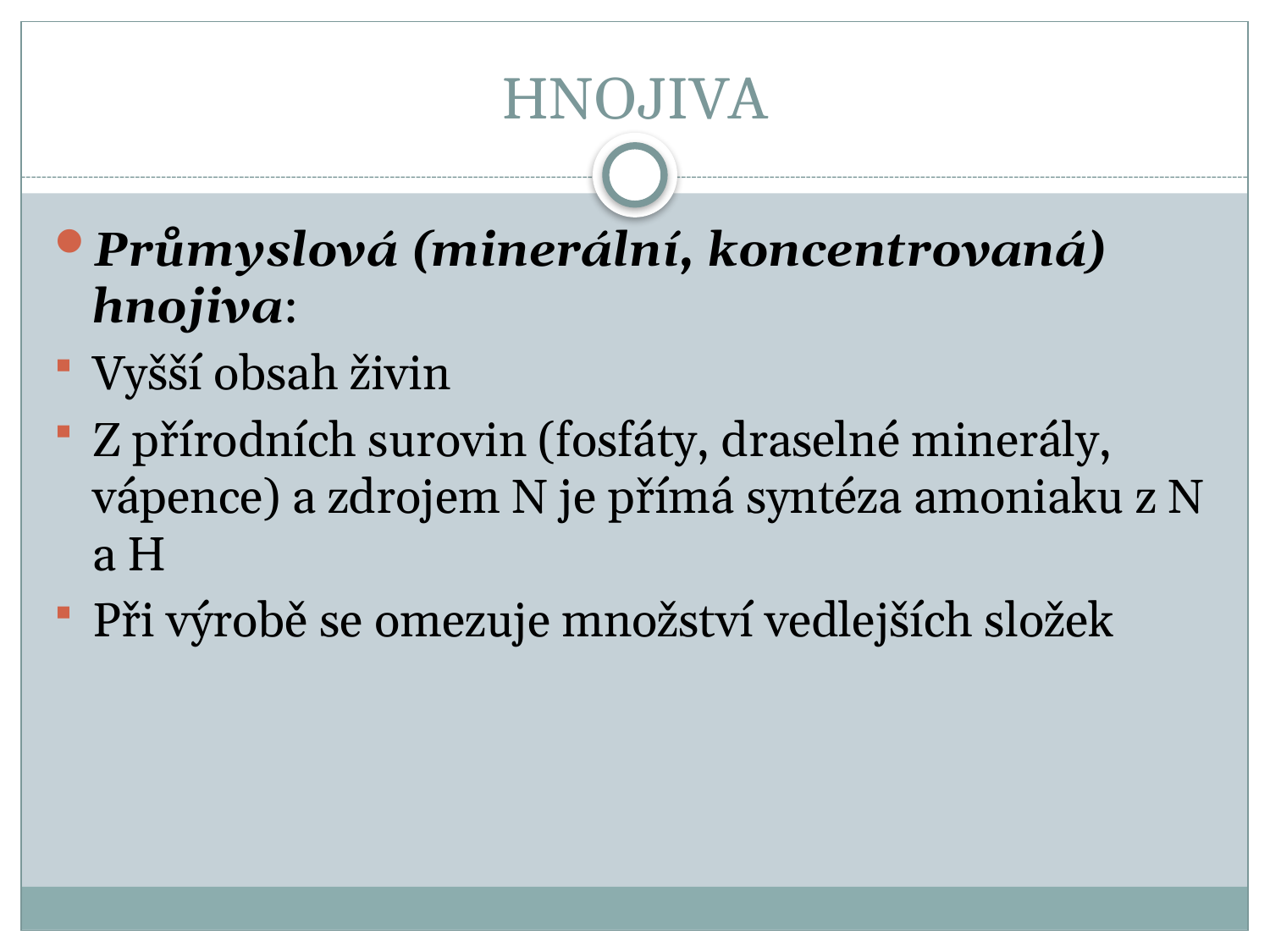

# HNOJIVA
Průmyslová (minerální, koncentrovaná) hnojiva:
Vyšší obsah živin
Z přírodních surovin (fosfáty, draselné minerály, vápence) a zdrojem N je přímá syntéza amoniaku z N a H
Při výrobě se omezuje množství vedlejších složek